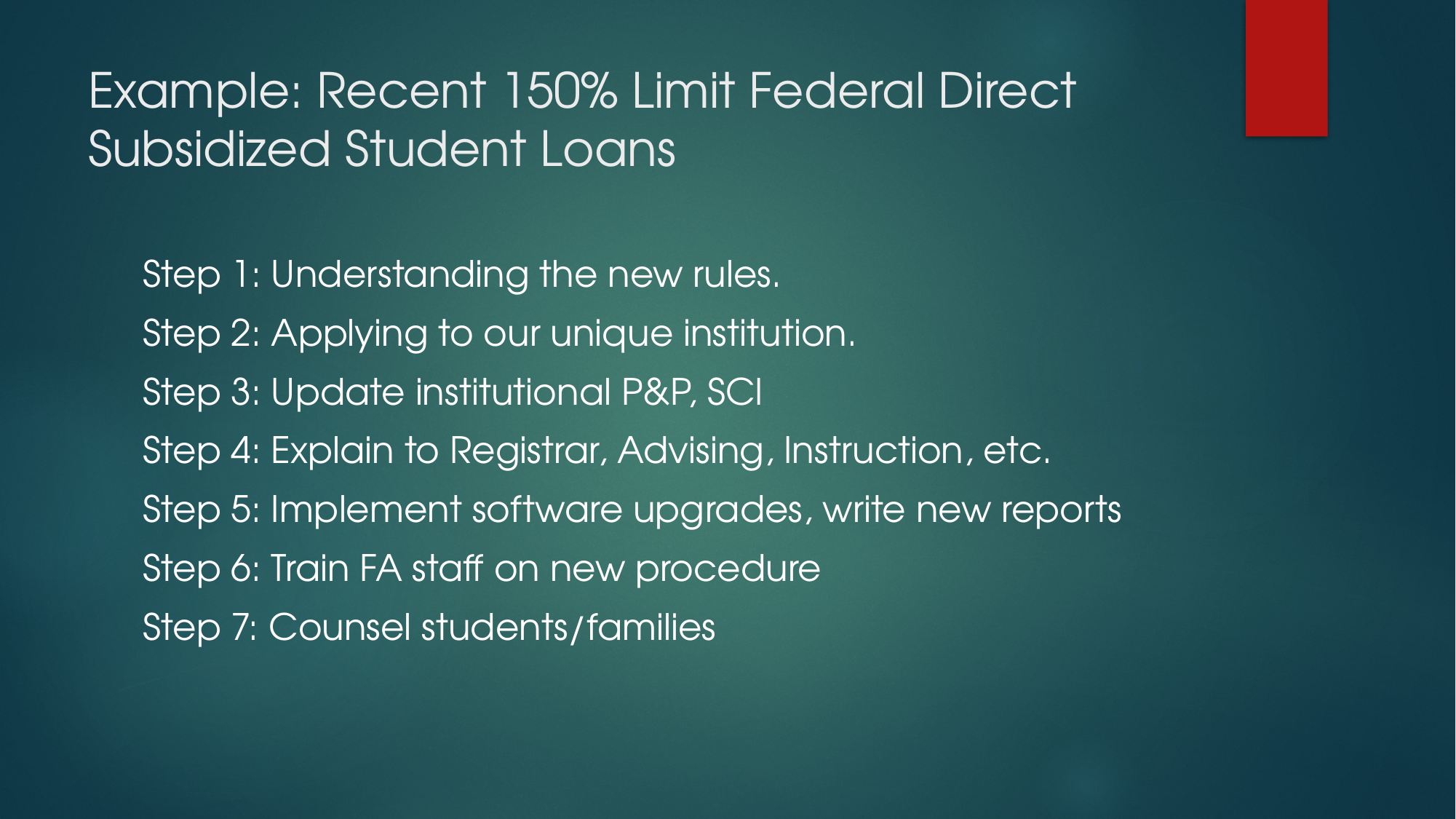

# Example: Recent 150% Limit Federal Direct Subsidized Student Loans
Step 1: Understanding the new rules.
Step 2: Applying to our unique institution.
Step 3: Update institutional P&P, SCI
Step 4: Explain to Registrar, Advising, Instruction, etc.
Step 5: Implement software upgrades, write new reports
Step 6: Train FA staff on new procedure
Step 7: Counsel students/families